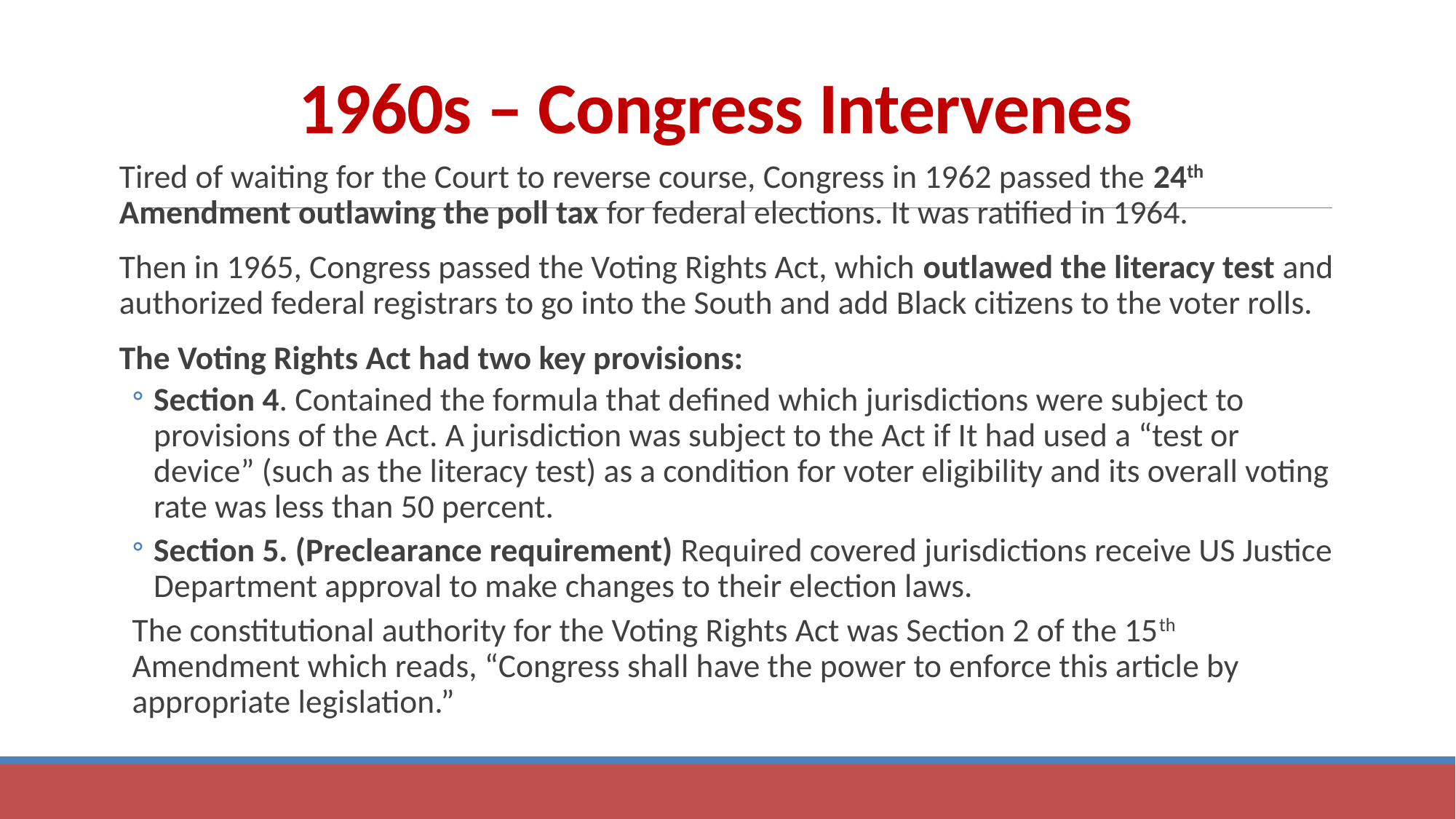

# 1960s – Congress Intervenes
Tired of waiting for the Court to reverse course, Congress in 1962 passed the 24th Amendment outlawing the poll tax for federal elections. It was ratified in 1964.
Then in 1965, Congress passed the Voting Rights Act, which outlawed the literacy test and authorized federal registrars to go into the South and add Black citizens to the voter rolls.
The Voting Rights Act had two key provisions:
Section 4. Contained the formula that defined which jurisdictions were subject to provisions of the Act. A jurisdiction was subject to the Act if It had used a “test or device” (such as the literacy test) as a condition for voter eligibility and its overall voting rate was less than 50 percent.
Section 5. (Preclearance requirement) Required covered jurisdictions receive US Justice Department approval to make changes to their election laws.
The constitutional authority for the Voting Rights Act was Section 2 of the 15th Amendment which reads, “Congress shall have the power to enforce this article by appropriate legislation.”